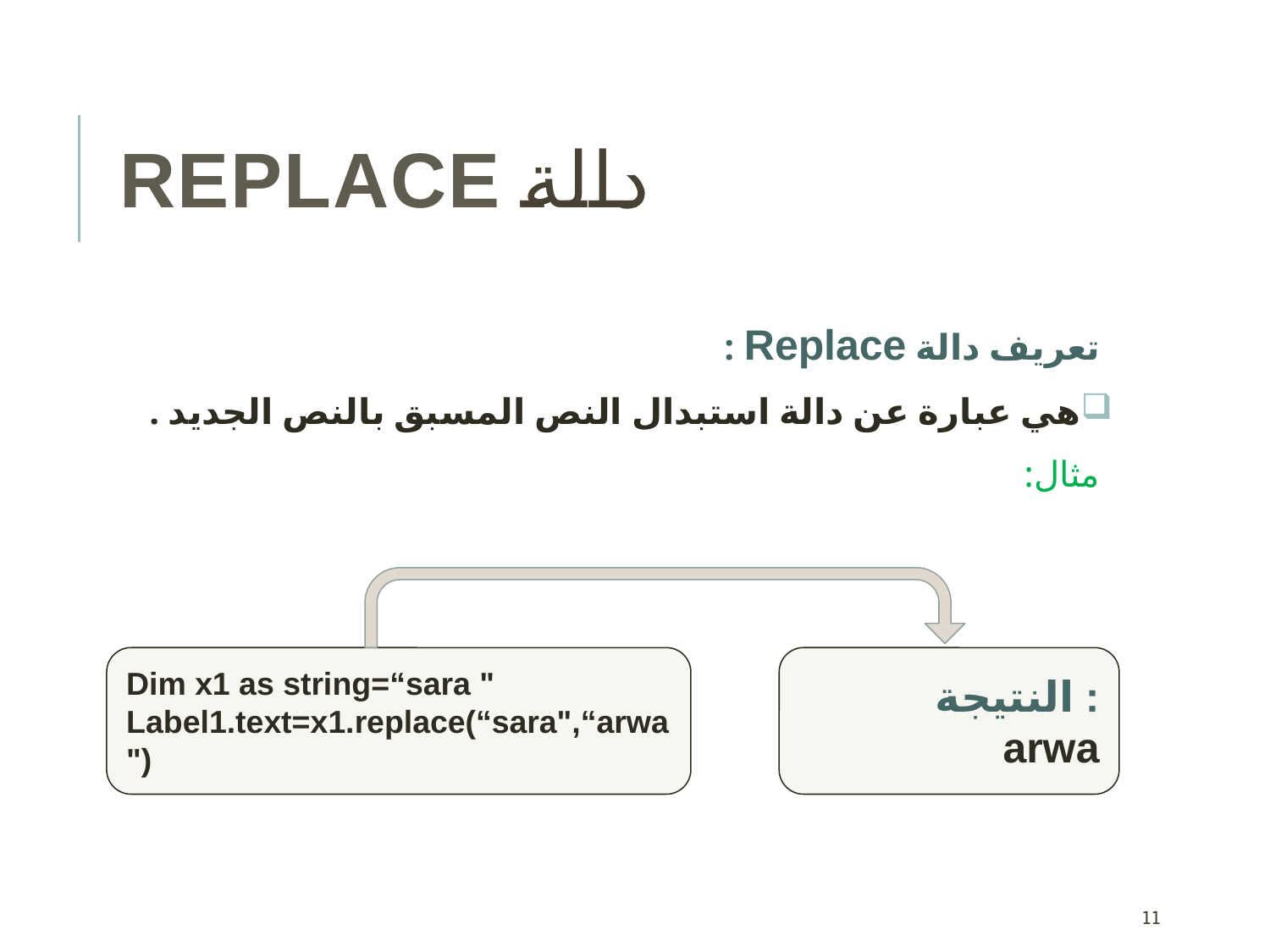

# دالة Replace
تعريف دالة Replace :
هي عبارة عن دالة استبدال النص المسبق بالنص الجديد .
مثال:

Dim x1 as string=“sara "
Label1.text=x1.replace(“sara",“arwa")
النتيجة :
arwa
11